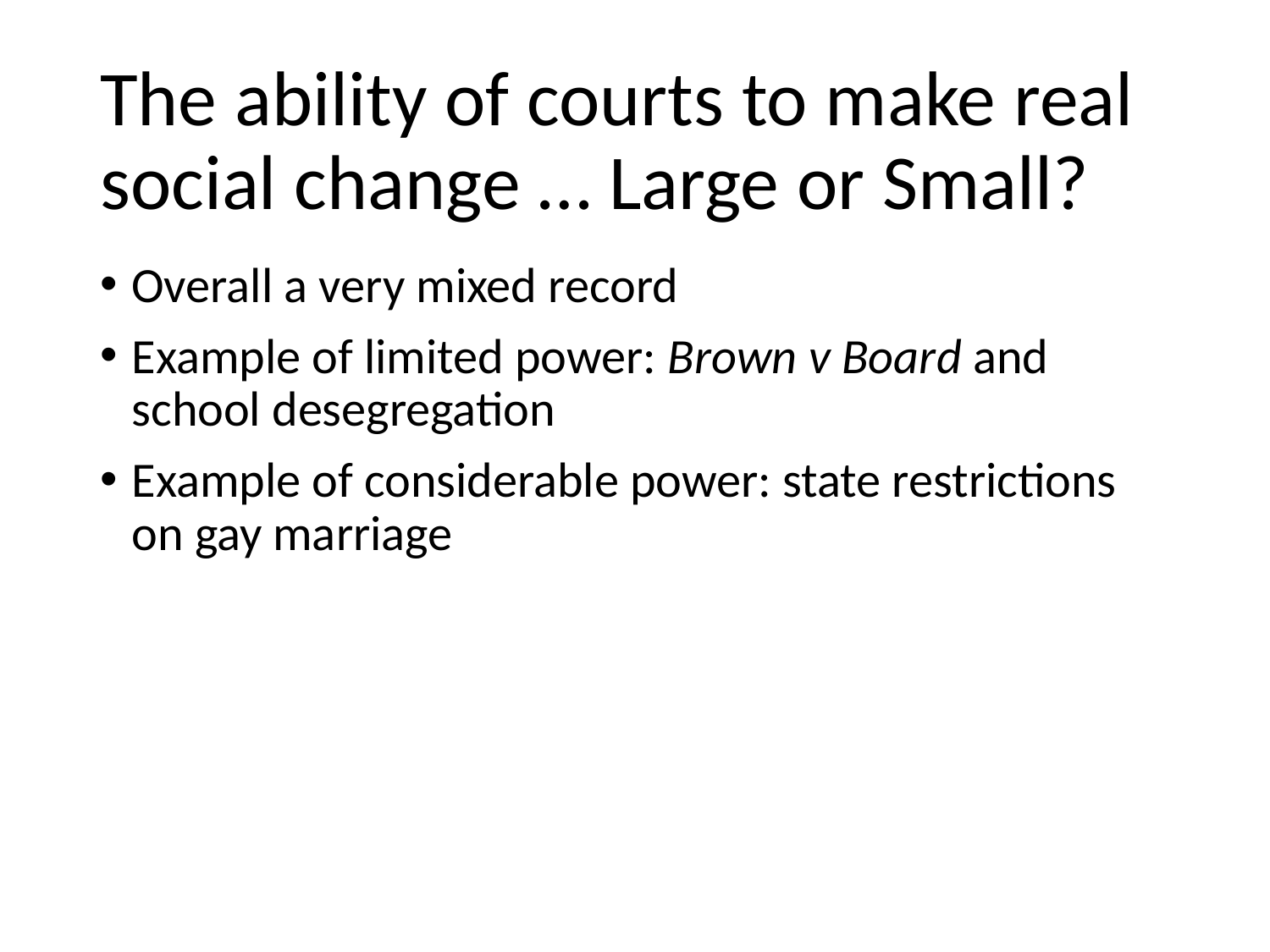

# The ability of courts to make real social change … Large or Small?
Overall a very mixed record
Example of limited power: Brown v Board and school desegregation
Example of considerable power: state restrictions on gay marriage